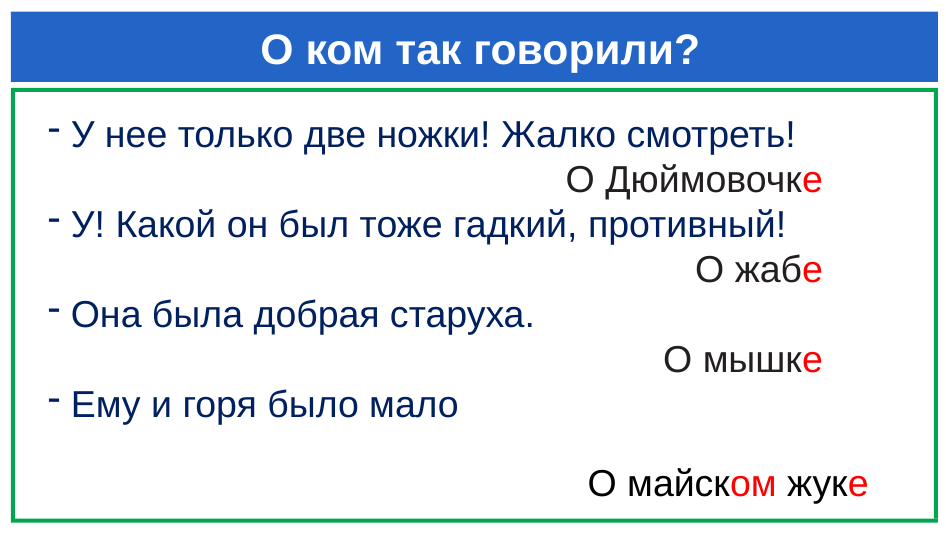

# О ком так говорили?
 У нее только две ножки! Жалко смотреть!
О Дюймовочке
 У! Какой он был тоже гадкий, противный!
О жабе
 Она была добрая старуха.
О мышке
 Ему и горя было мало
О майском жуке